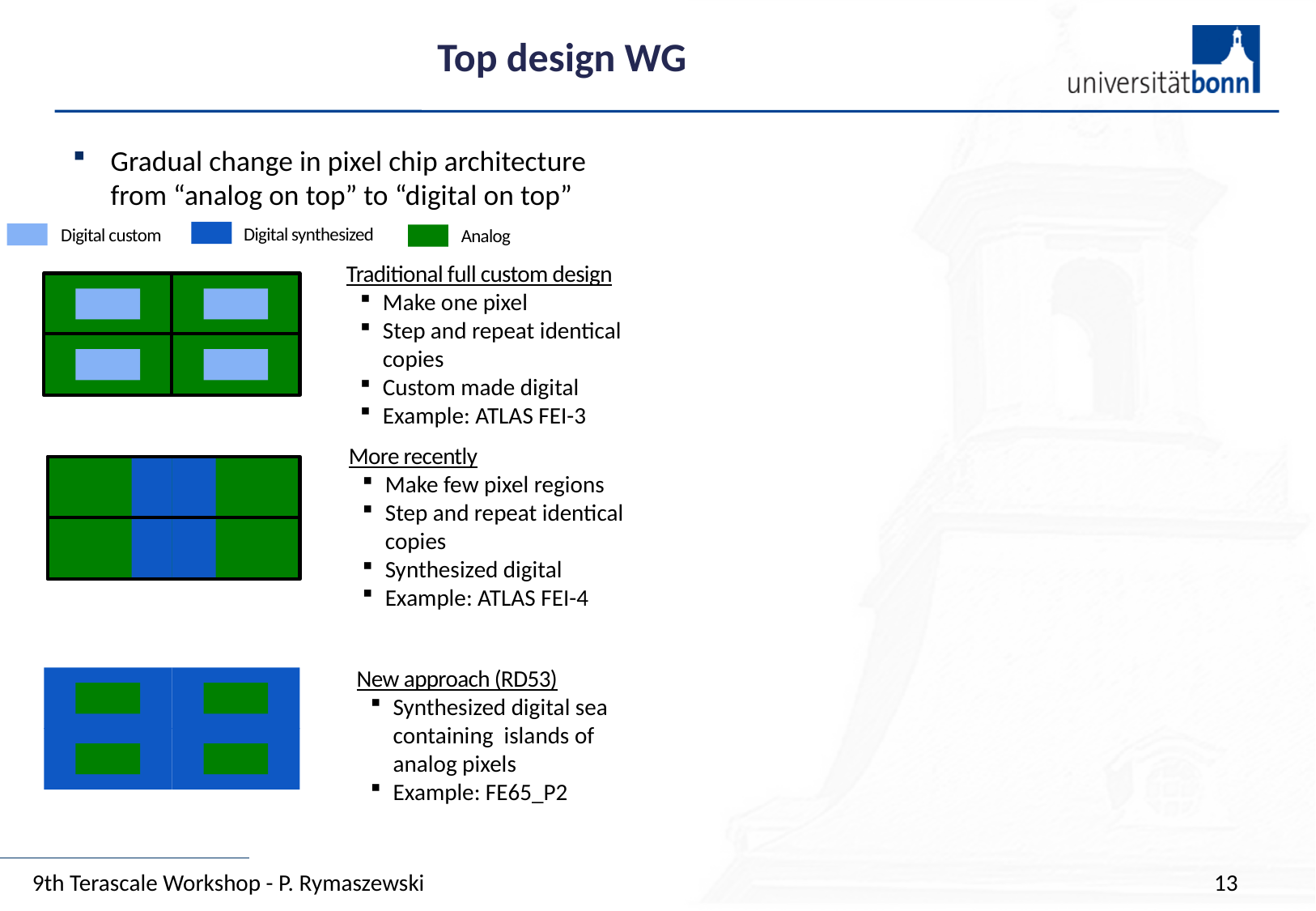

# Top design WG
Gradual change in pixel chip architecture
from “analog on top” to “digital on top”
Digital synthesized
Digital custom
Analog

Traditional full custom design
Make one pixel
Step and repeat identical
copies
Custom made digital
Example: ATLAS FEI-3

More recently
Make few pixel regions
Step and repeat identical
copies
Synthesized digital
Example: ATLAS FEI-4

New approach (RD53)
Synthesized digital sea containing  islands of analog pixels
Example: FE65_P2

9th Terascale Workshop - P. Rymaszewski
13